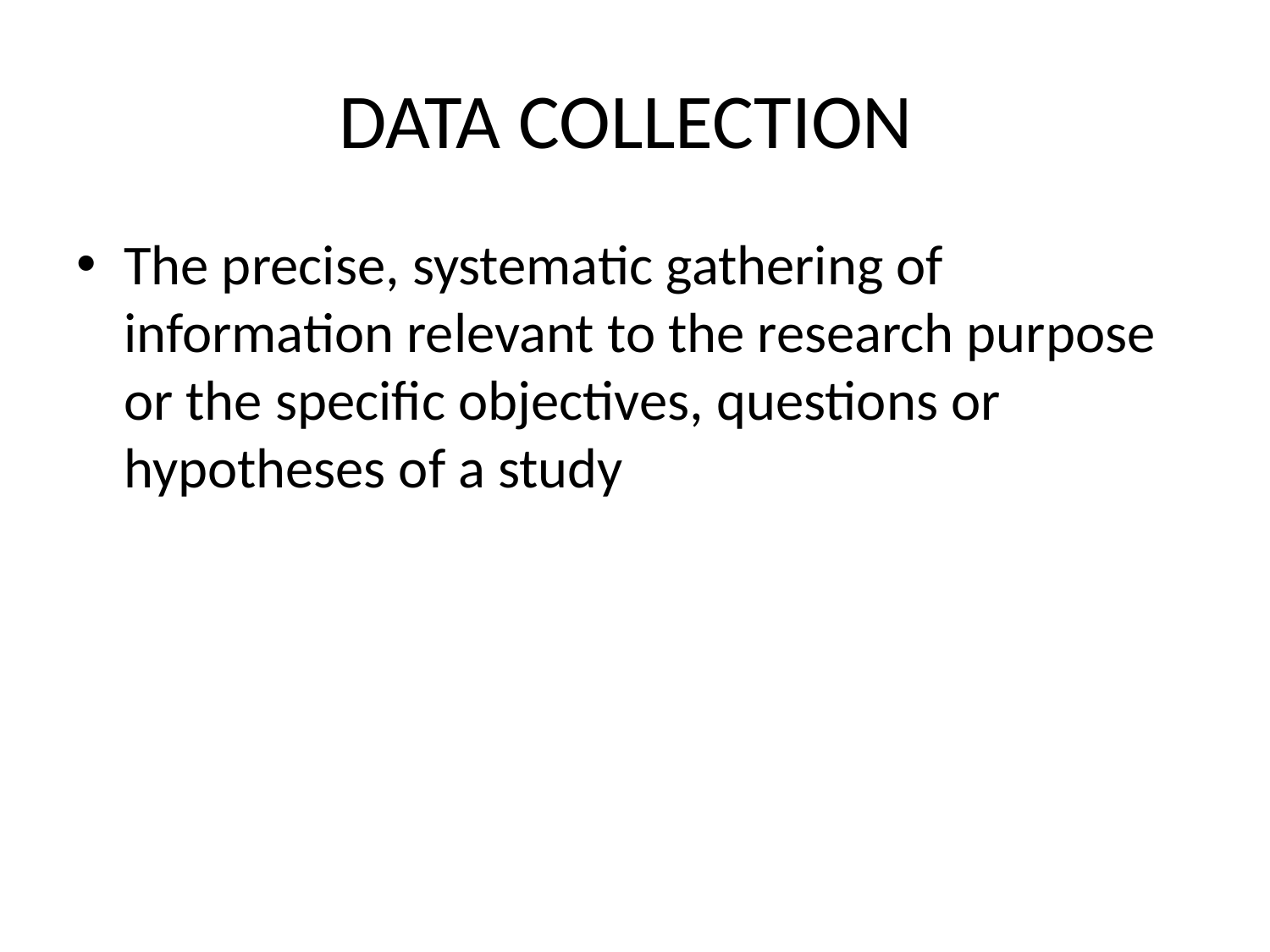

# DATA COLLECTION
The precise, systematic gathering of information relevant to the research purpose or the specific objectives, questions or hypotheses of a study